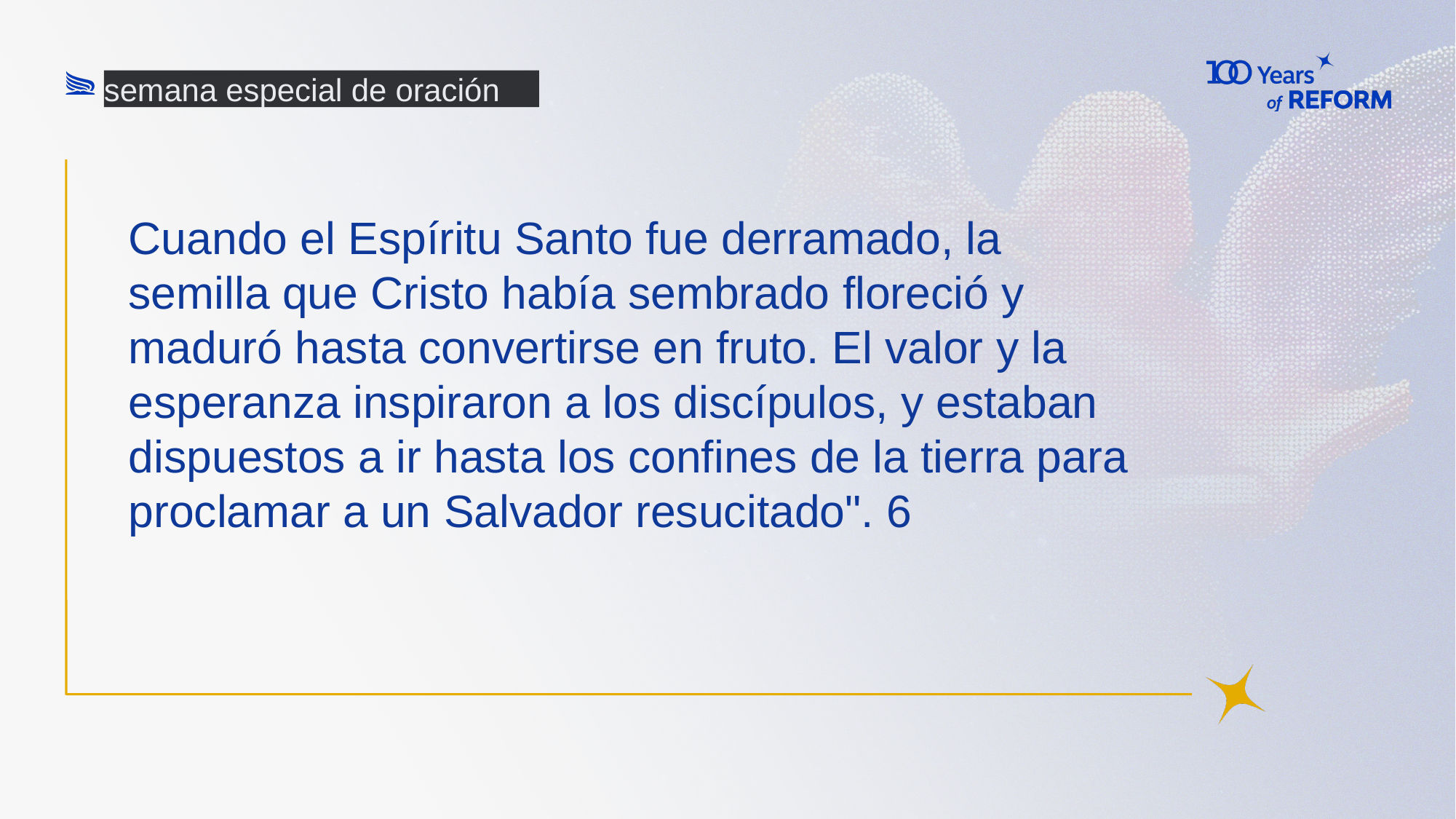

semana especial de oración
# Cuando el Espíritu Santo fue derramado, la semilla que Cristo había sembrado floreció y maduró hasta convertirse en fruto. El valor y la esperanza inspiraron a los discípulos, y estaban dispuestos a ir hasta los confines de la tierra para proclamar a un Salvador resucitado". 6